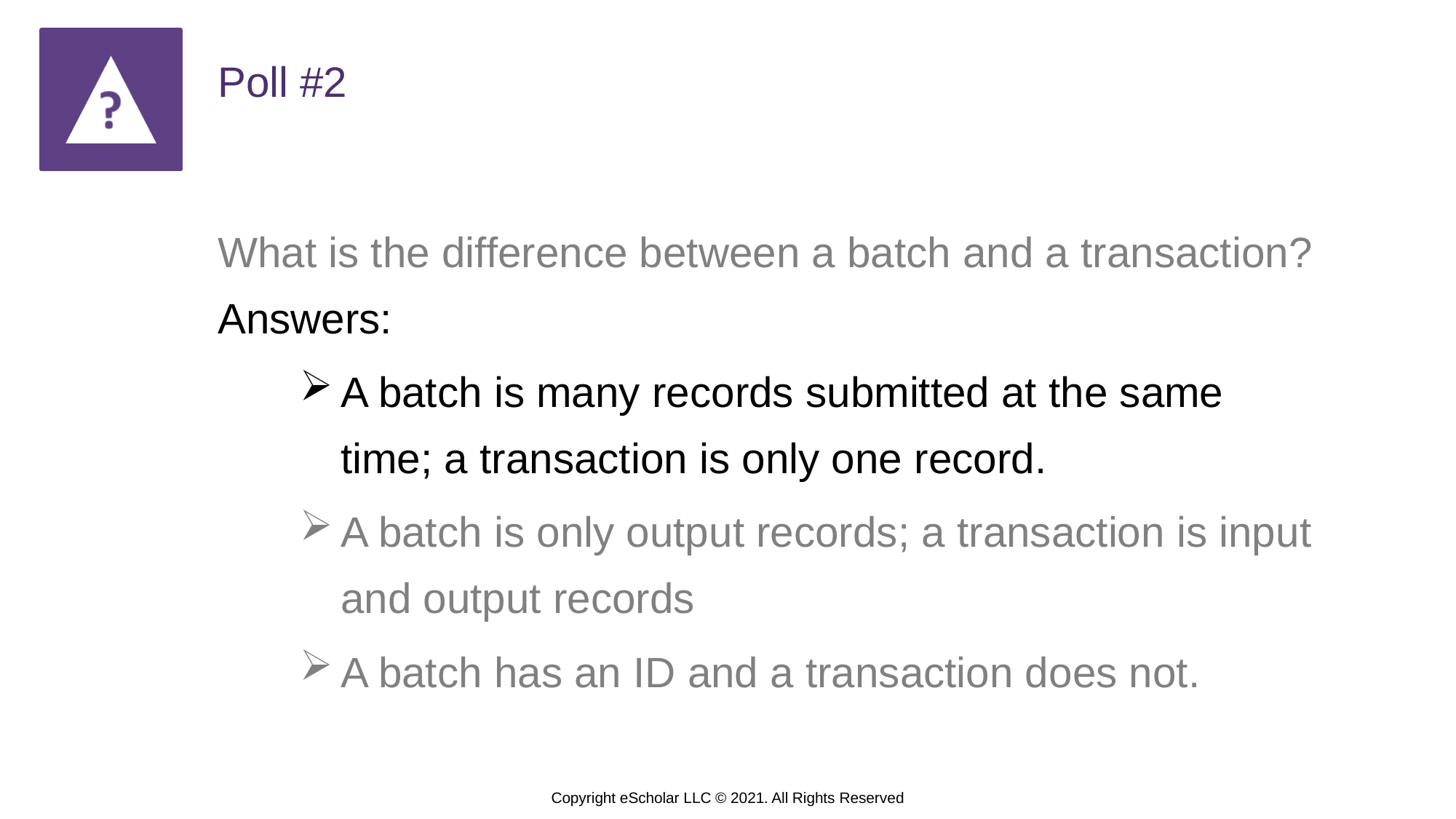

Poll #2
What is the difference between a batch and a transaction?
Answers:
A batch is many records submitted at the same time; a transaction is only one record.
A batch is only output records; a transaction is input and output records
A batch has an ID and a transaction does not.